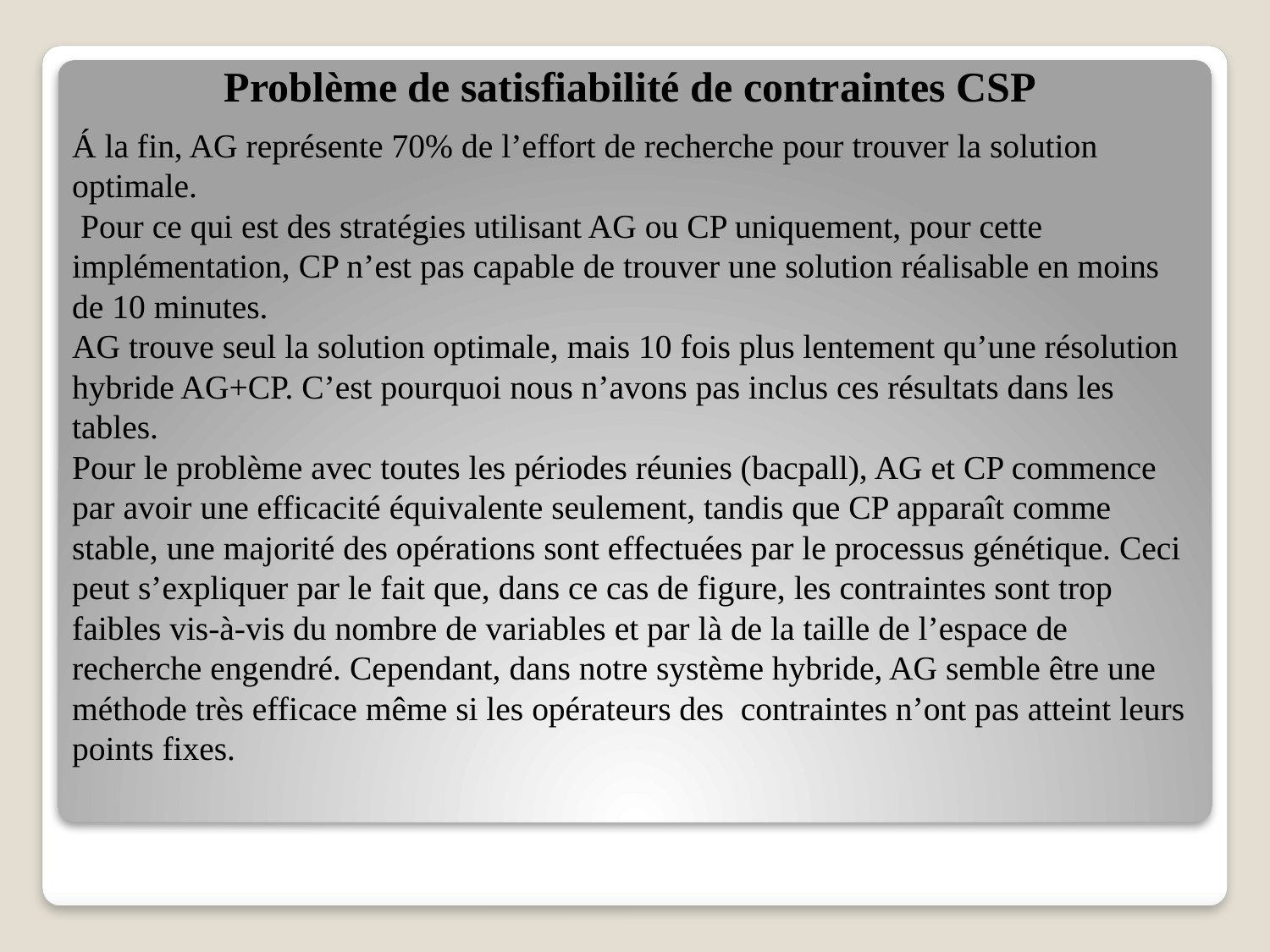

Problème de satisfiabilité de contraintes CSP

Á la fin, AG représente 70% de l’effort de recherche pour trouver la solution optimale.
 Pour ce qui est des stratégies utilisant AG ou CP uniquement, pour cette implémentation, CP n’est pas capable de trouver une solution réalisable en moins de 10 minutes.
AG trouve seul la solution optimale, mais 10 fois plus lentement qu’une résolution
hybride AG+CP. C’est pourquoi nous n’avons pas inclus ces résultats dans les tables.
Pour le problème avec toutes les périodes réunies (bacpall), AG et CP commence par avoir une efficacité équivalente seulement, tandis que CP apparaît comme stable, une majorité des opérations sont effectuées par le processus génétique. Ceci peut s’expliquer par le fait que, dans ce cas de figure, les contraintes sont trop faibles vis-à-vis du nombre de variables et par là de la taille de l’espace de recherche engendré. Cependant, dans notre système hybride, AG semble être une méthode très efficace même si les opérateurs des  contraintes n’ont pas atteint leurs points fixes.